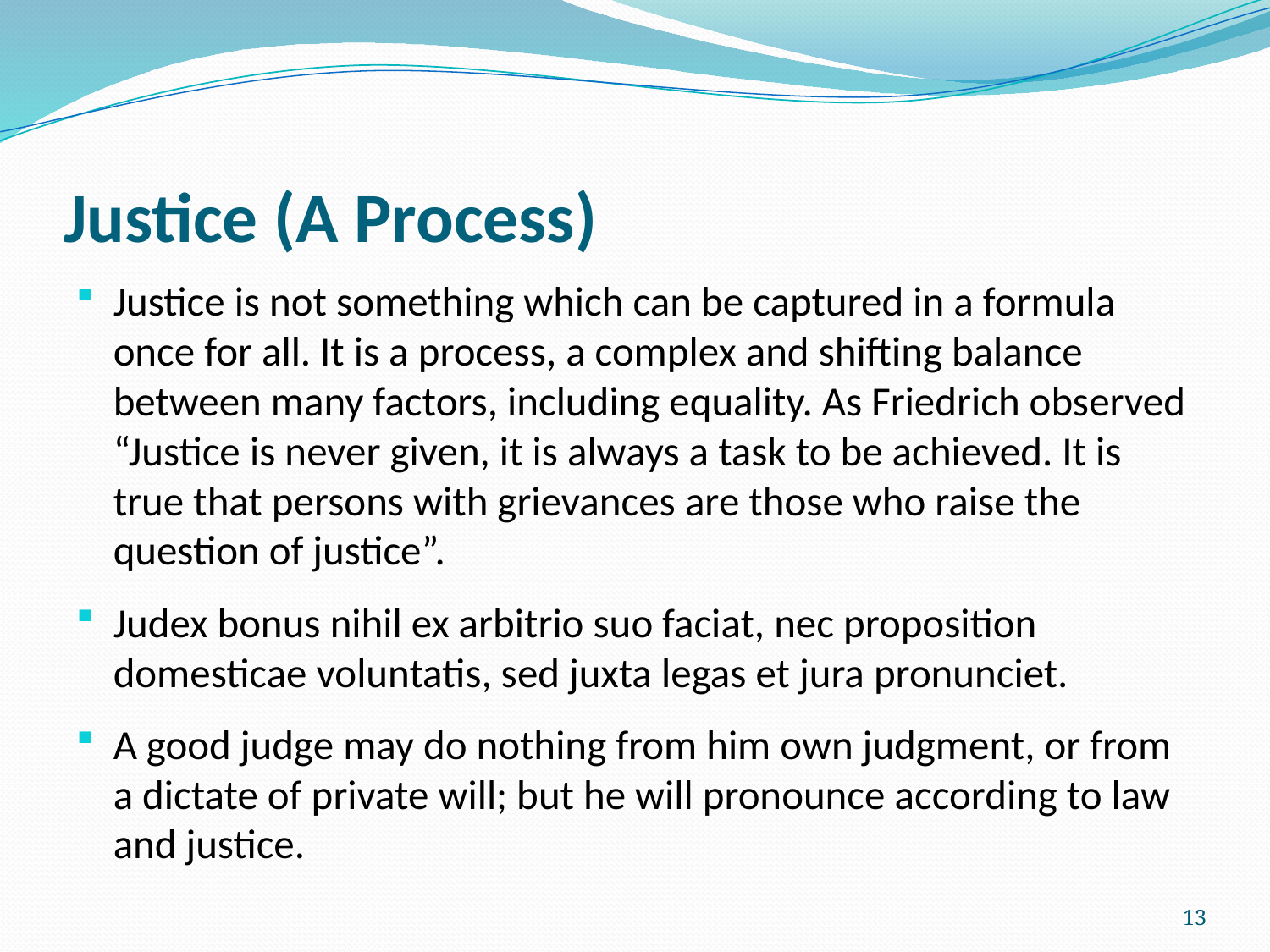

# Justice (A Process)
Justice is not something which can be captured in a formula once for all. It is a process, a complex and shifting balance between many factors, including equality. As Friedrich observed “Justice is never given, it is always a task to be achieved. It is true that persons with grievances are those who raise the question of justice”.
Judex bonus nihil ex arbitrio suo faciat, nec proposition domesticae voluntatis, sed juxta legas et jura pronunciet.
A good judge may do nothing from him own judgment, or from a dictate of private will; but he will pronounce according to law and justice.
13